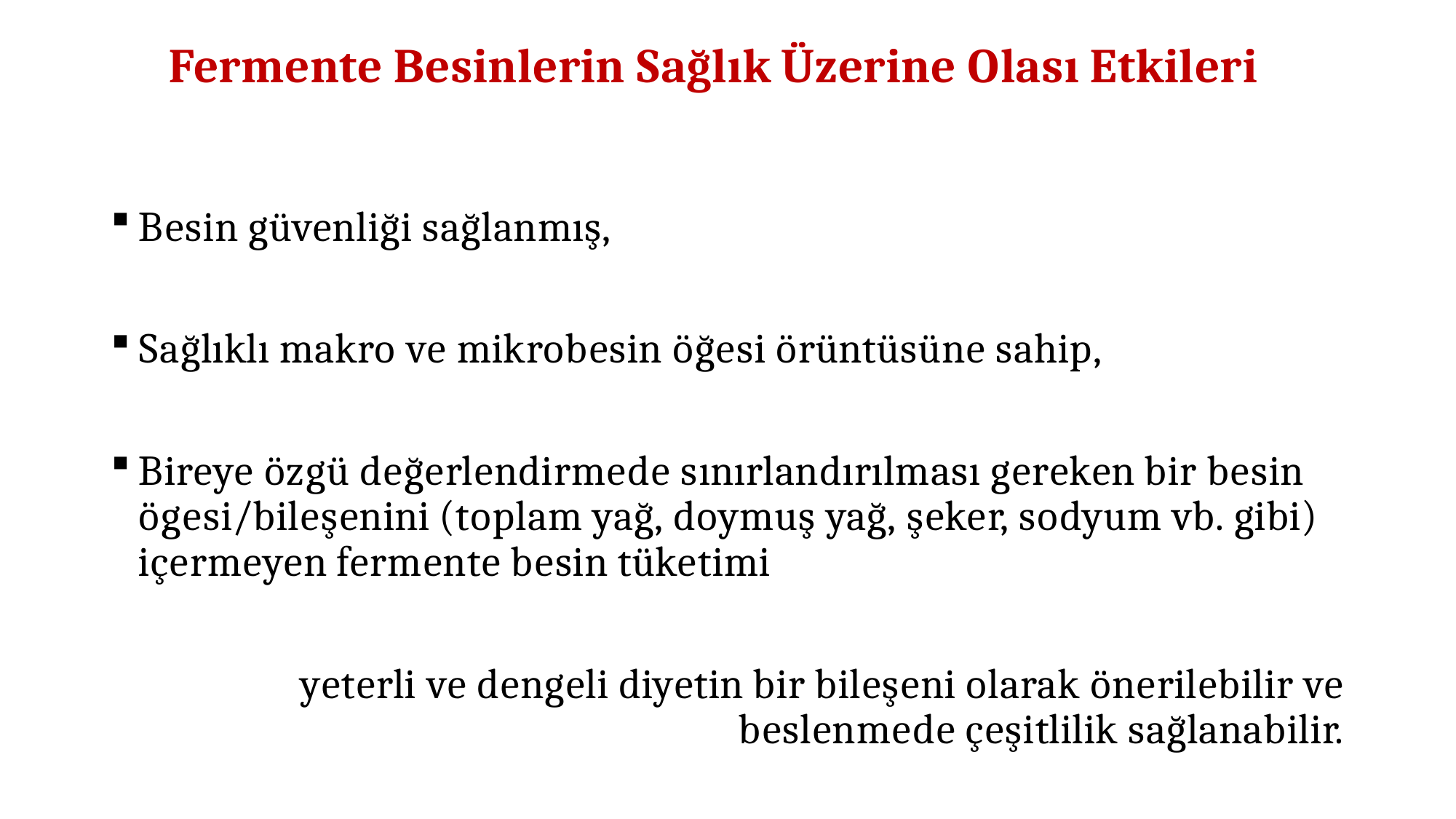

Fermente Besinlerin Sağlık Üzerine Olası Etkileri

Besin güvenliği sağlanmış,

Sağlıklı makro ve mikrobesin öğesi örüntüsüne sahip,

Bireye özgü değerlendirmede sınırlandırılması gereken bir besin ögesi/bileşenini (toplam yağ, doymuş yağ, şeker, sodyum vb. gibi) içermeyen fermente besin tüketimi

yeterli ve dengeli diyetin bir bileşeni olarak önerilebilir ve beslenmede çeşitlilik sağlanabilir.